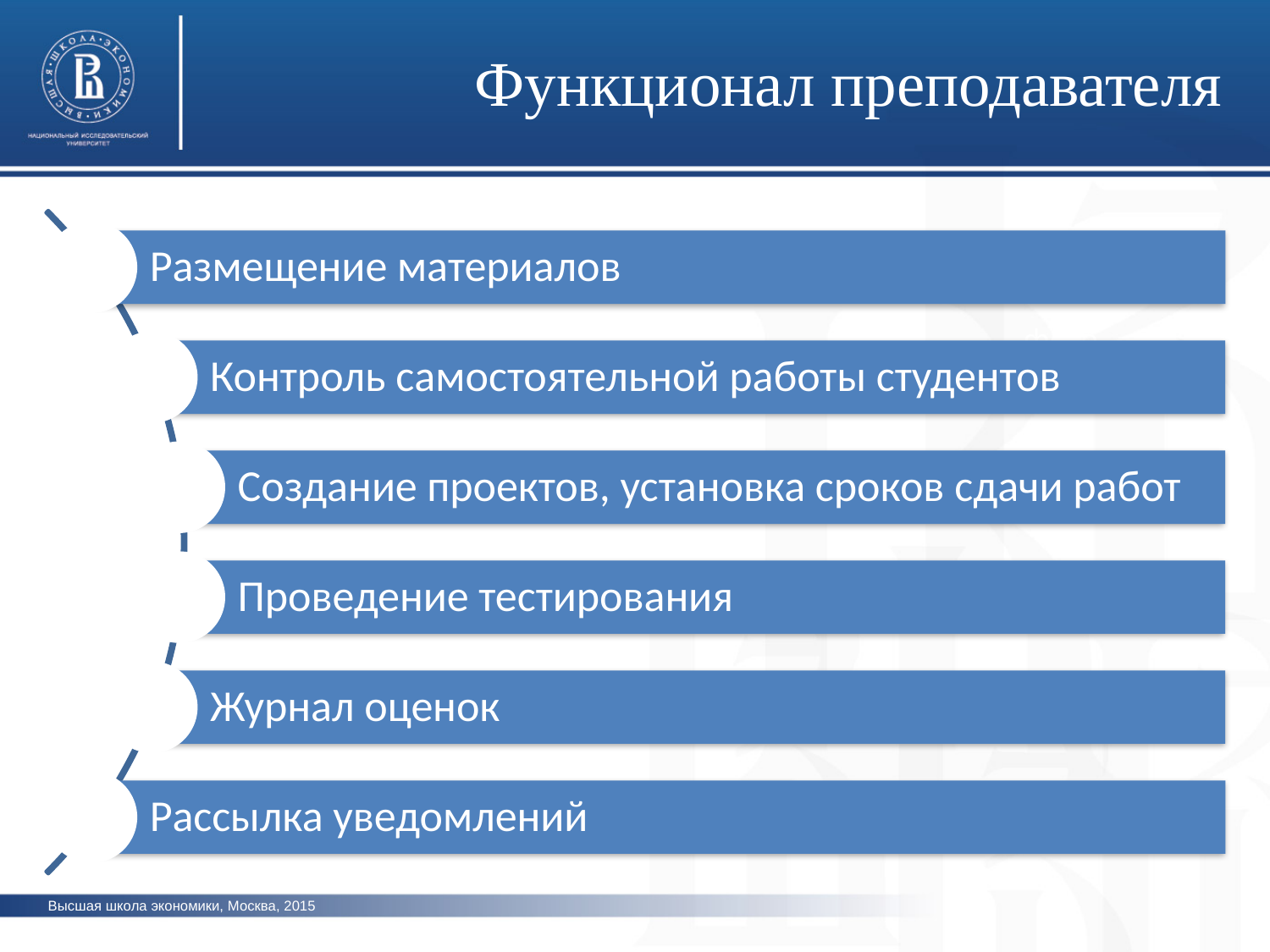

Функционал преподавателя
Размещение материалов
Контроль самостоятельной работы студентов
Создание проектов, установка сроков сдачи работ
Проведение тестирования
Журнал оценок
Рассылка уведомлений
фото
фото
фото
Высшая школа экономики, Москва, 2015